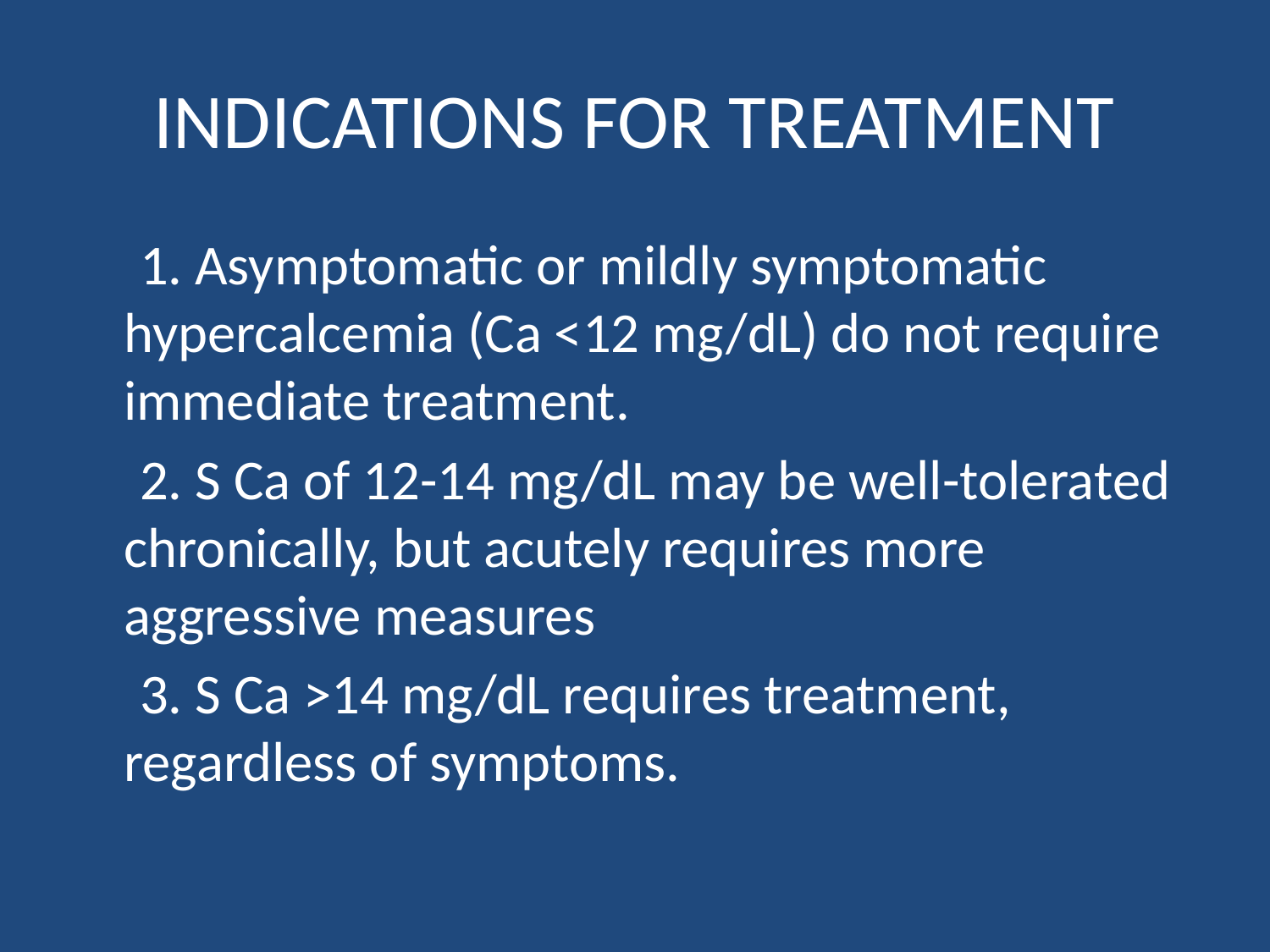

# INDICATIONS FOR TREATMENT
     1. Asymptomatic or mildly symptomatic hypercalcemia (Ca <12 mg/dL) do not require immediate treatment.
     2. S Ca of 12-14 mg/dL may be well-tolerated chronically, but acutely requires more aggressive measures
     3. S Ca >14 mg/dL requires treatment, regardless of symptoms.